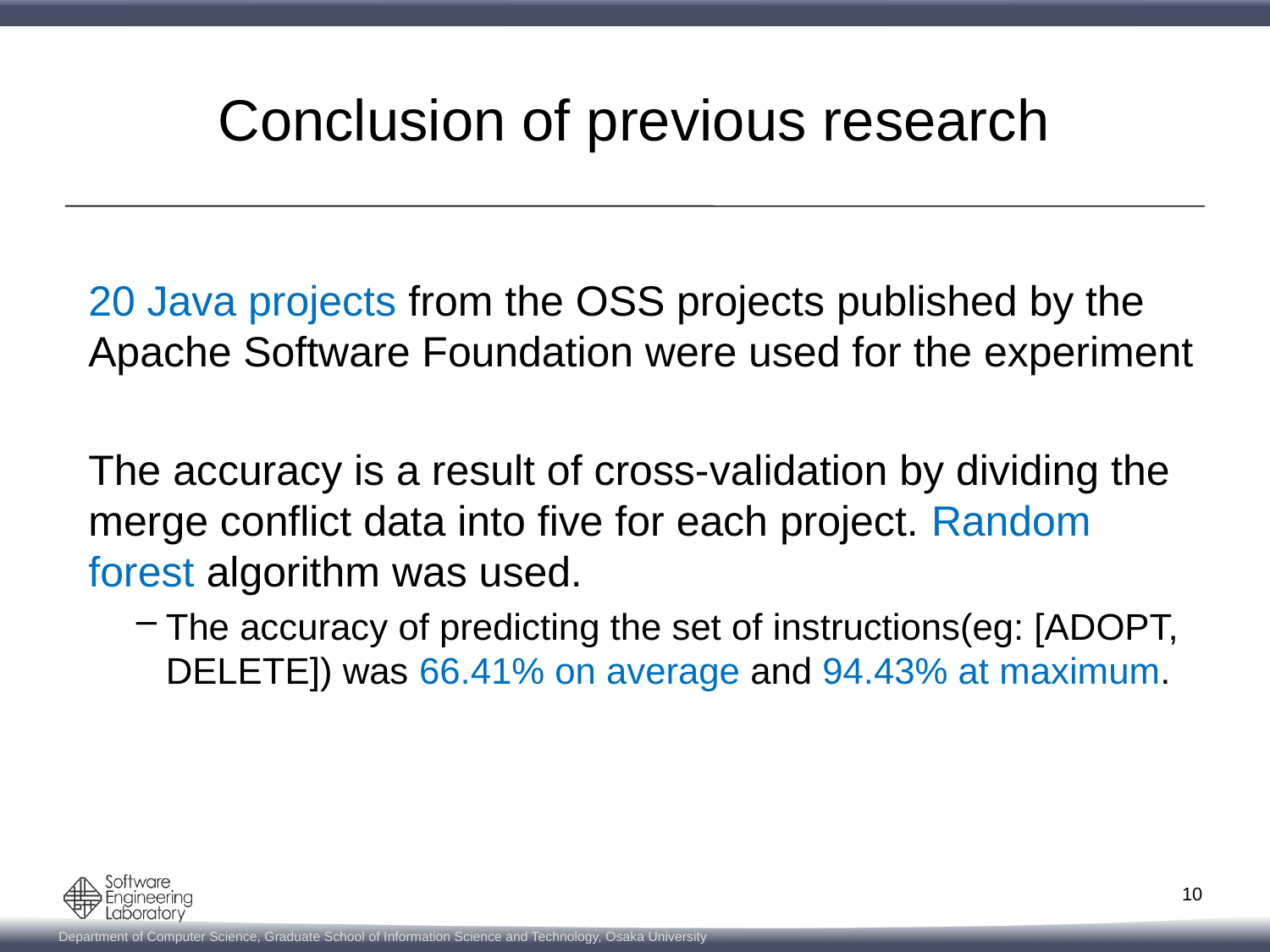

# Conclusion of previous research
20 Java projects from the OSS projects published by the Apache Software Foundation were used for the experiment

The accuracy is a result of cross-validation by dividing the merge conflict data into five for each project. Random forest algorithm was used.
The accuracy of predicting the set of instructions(eg: [ADOPT, DELETE]) was 66.41% on average and 94.43% at maximum.
10